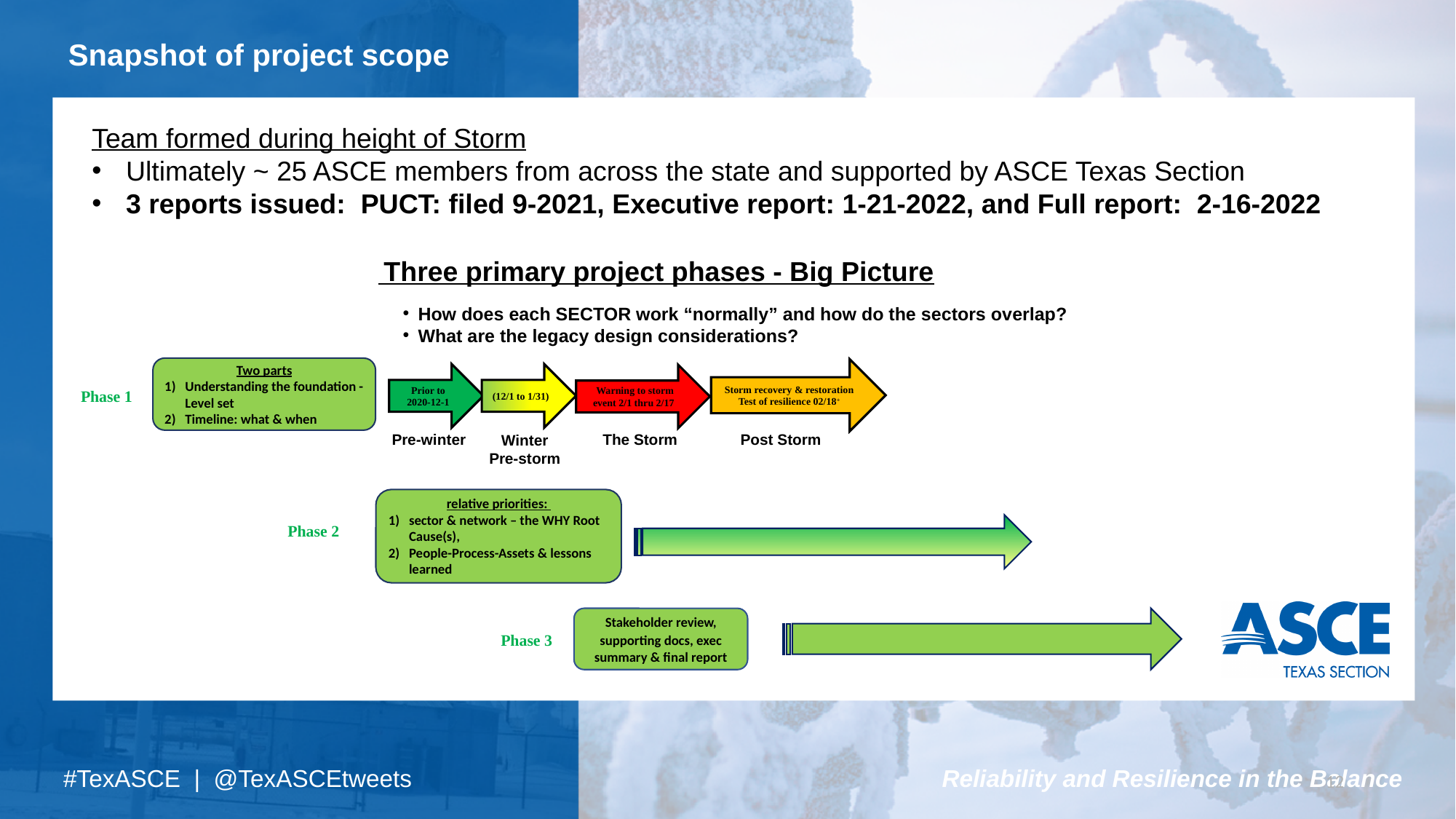

Snapshot of project scope
Team formed during height of Storm
Ultimately ~ 25 ASCE members from across the state and supported by ASCE Texas Section
3 reports issued:  PUCT: filed 9-2021, Executive report: 1-21-2022, and Full report:  2-16-2022
 Three primary project phases - Big Picture
How does each SECTOR work “normally” and how do the sectors overlap?
What are the legacy design considerations?

Two parts
Understanding the foundation - Level set
Timeline: what & when
Storm recovery & restoration
Test of resilience 02/18+
Prior to 2020-12-1
(12/1 to 1/31)
Warning to storm event 2/1 thru 2/17
Phase 1
Pre-winter
The Storm
Post Storm
Winter
Pre-storm
relative priorities:
sector & network – the WHY Root Cause(s),
People-Process-Assets & lessons learned

Phase 2
Stakeholder review, supporting docs, exec summary & final report

Phase 3
12